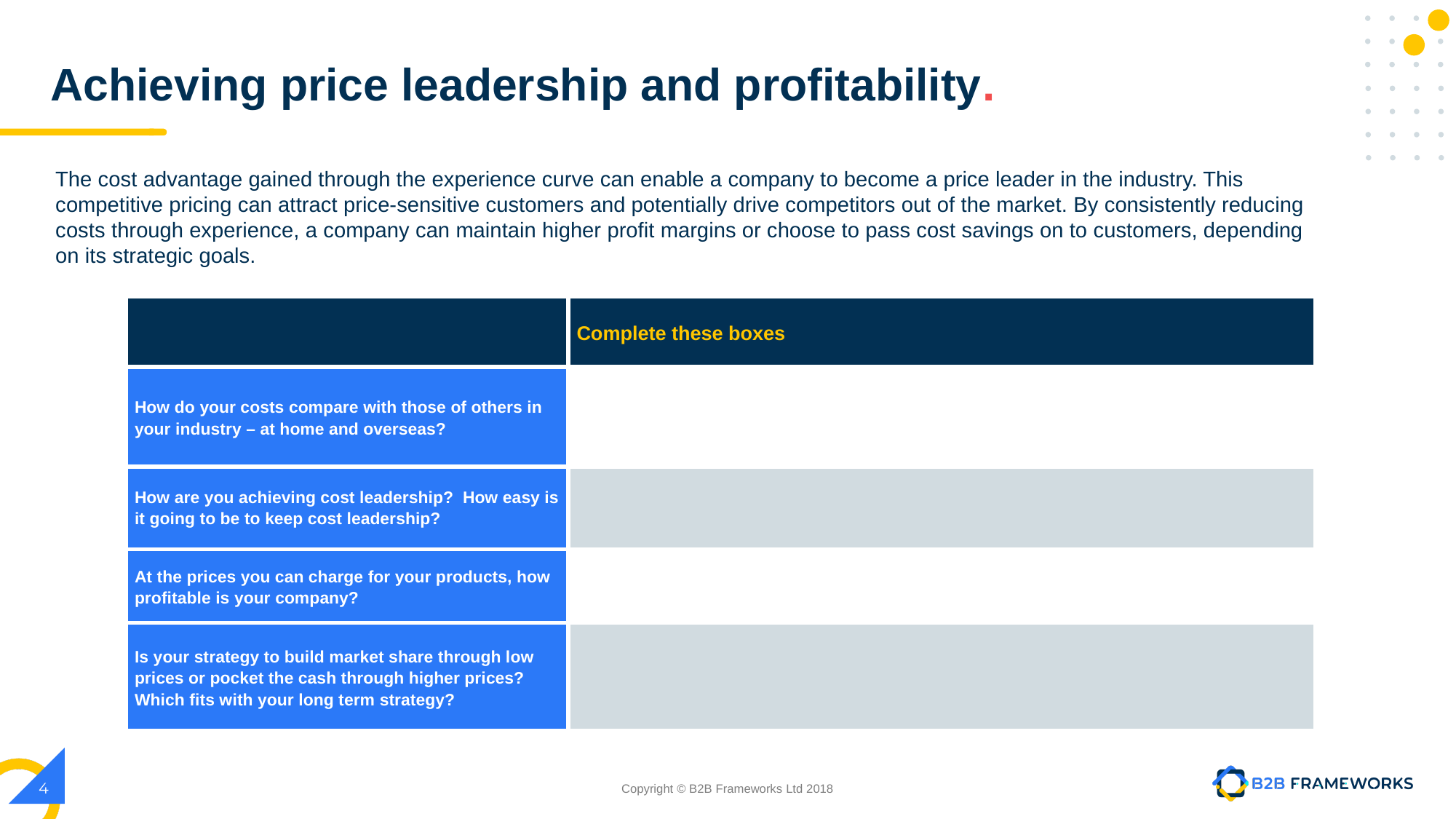

# Achieving price leadership and profitability.
The cost advantage gained through the experience curve can enable a company to become a price leader in the industry. This competitive pricing can attract price-sensitive customers and potentially drive competitors out of the market. By consistently reducing costs through experience, a company can maintain higher profit margins or choose to pass cost savings on to customers, depending on its strategic goals.
|  | Complete these boxes |
| --- | --- |
| How do your costs compare with those of others in your industry – at home and overseas? |  |
| How are you achieving cost leadership? How easy is it going to be to keep cost leadership? |  |
| At the prices you can charge for your products, how profitable is your company? |  |
| Is your strategy to build market share through low prices or pocket the cash through higher prices? Which fits with your long term strategy? |  |
4
Copyright © B2B Frameworks Ltd 2018